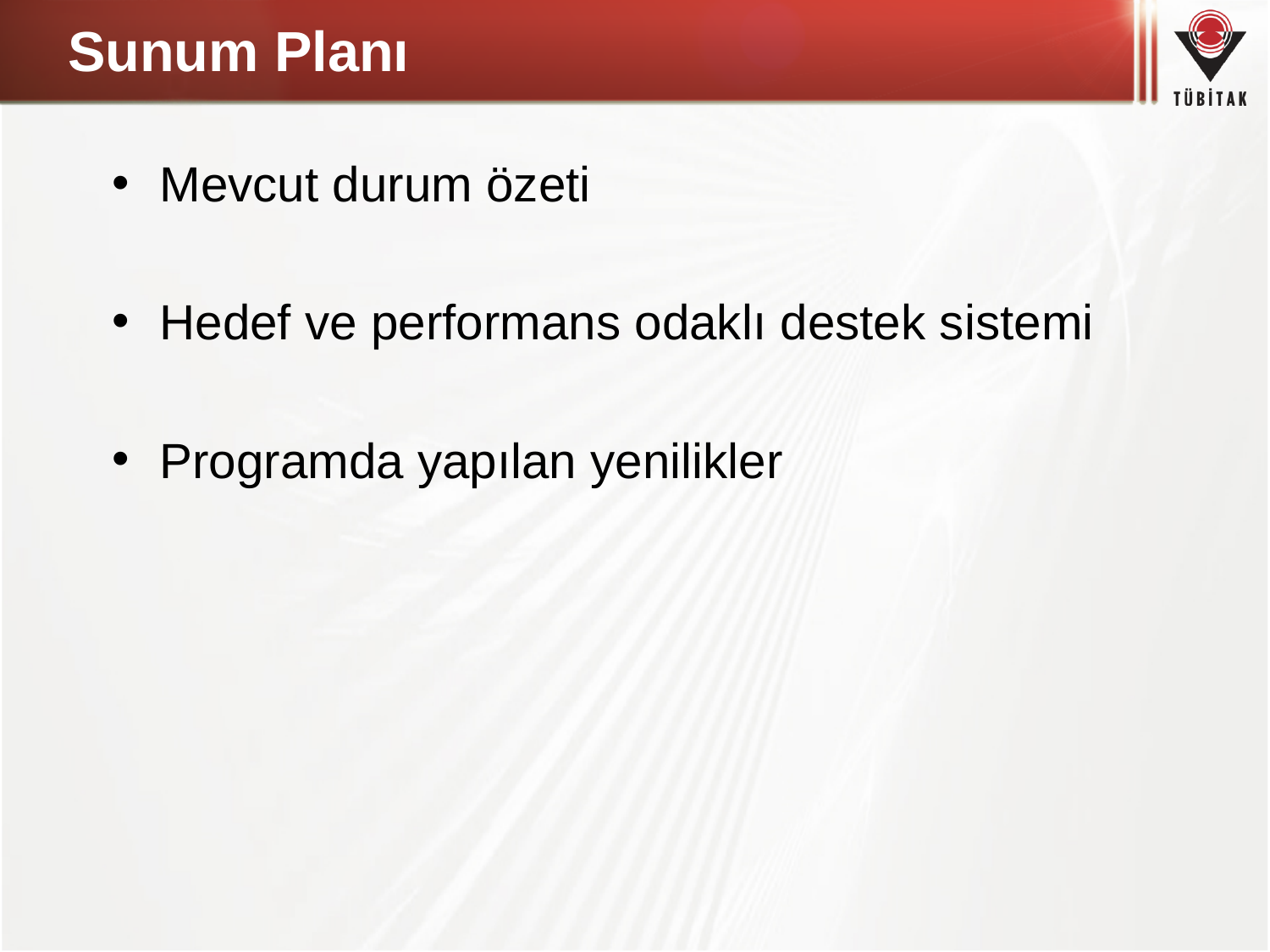

# Sunum Planı
Mevcut durum özeti

Hedef ve performans odaklı destek sistemi

Programda yapılan yenilikler